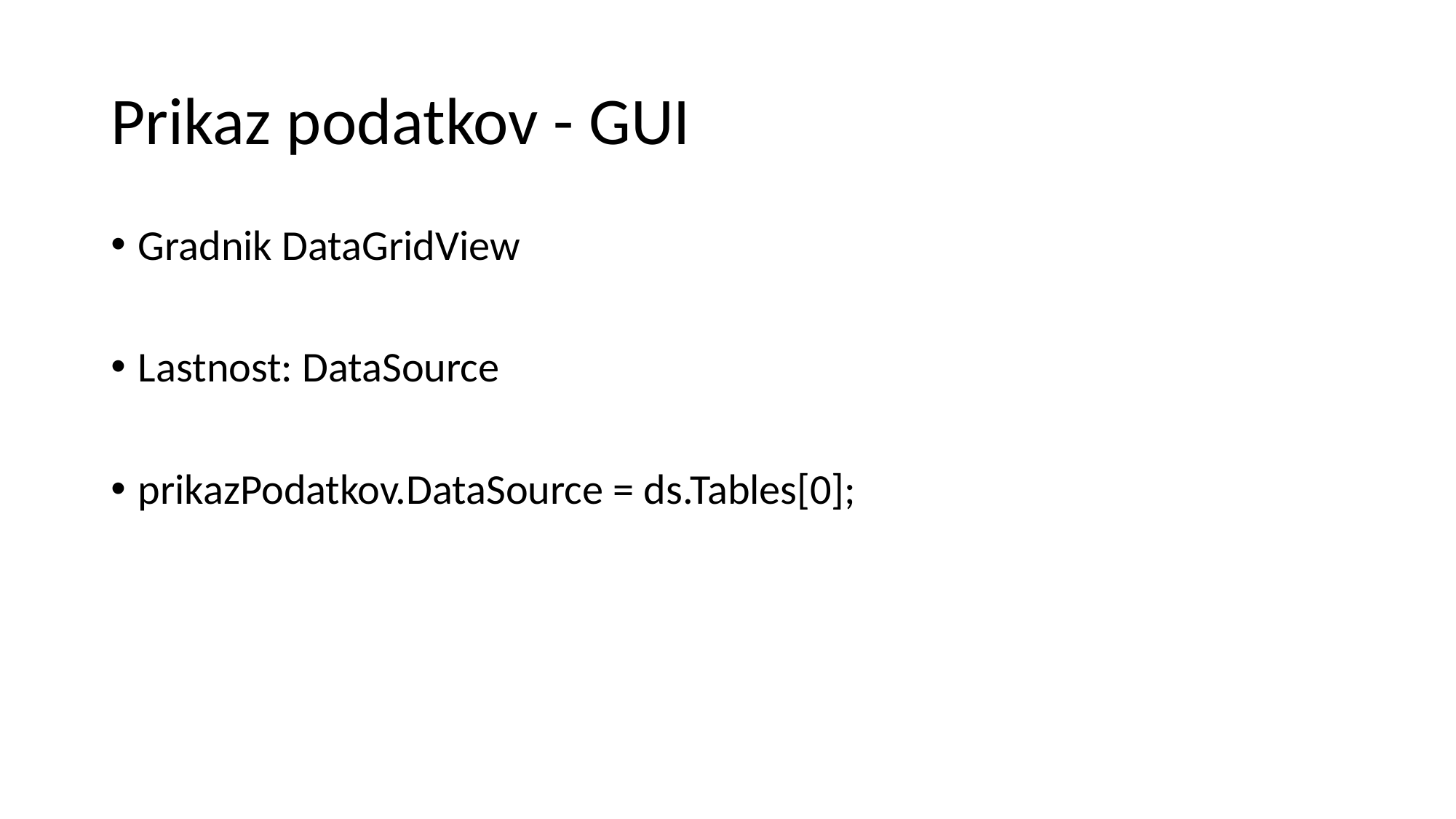

# Prikaz podatkov - GUI
Gradnik DataGridView

Lastnost: DataSource

prikazPodatkov.DataSource = ds.Tables[0];